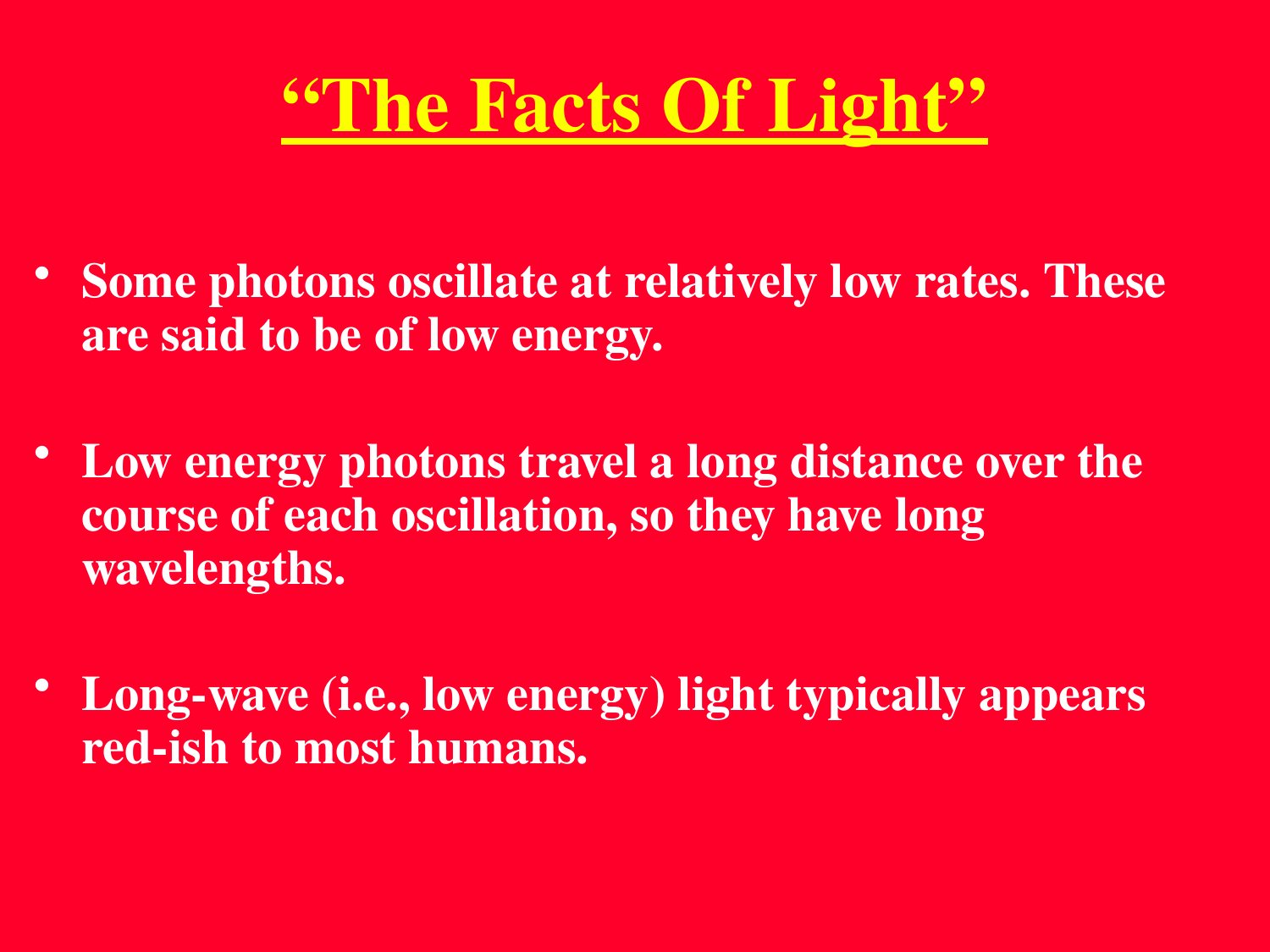

# “The Facts Of Light”

Some photons oscillate at relatively low rates. These are said to be of low energy.

Low energy photons travel a long distance over the course of each oscillation, so they have long wavelengths.

Long-wave (i.e., low energy) light typically appears red-ish to most humans.